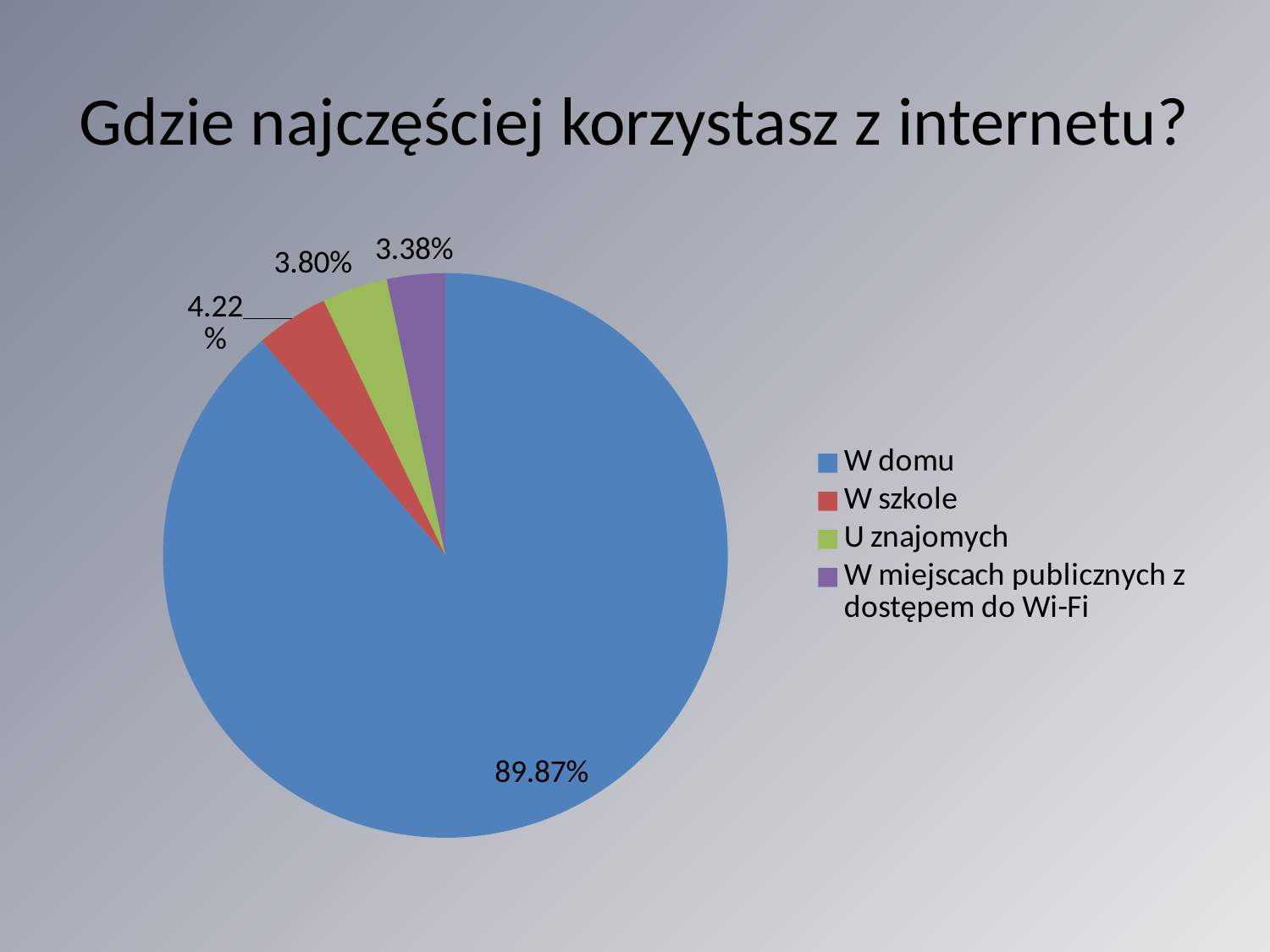

# Gdzie najczęściej korzystasz z internetu?

### Chart

| Category | Sprzedaż |
|---|---|
| W domu | 0.8987 |
| W szkole | 0.0422 |
| U znajomych | 0.038 |
| W miejscach publicznych z dostępem do Wi-Fi | 0.0338 |